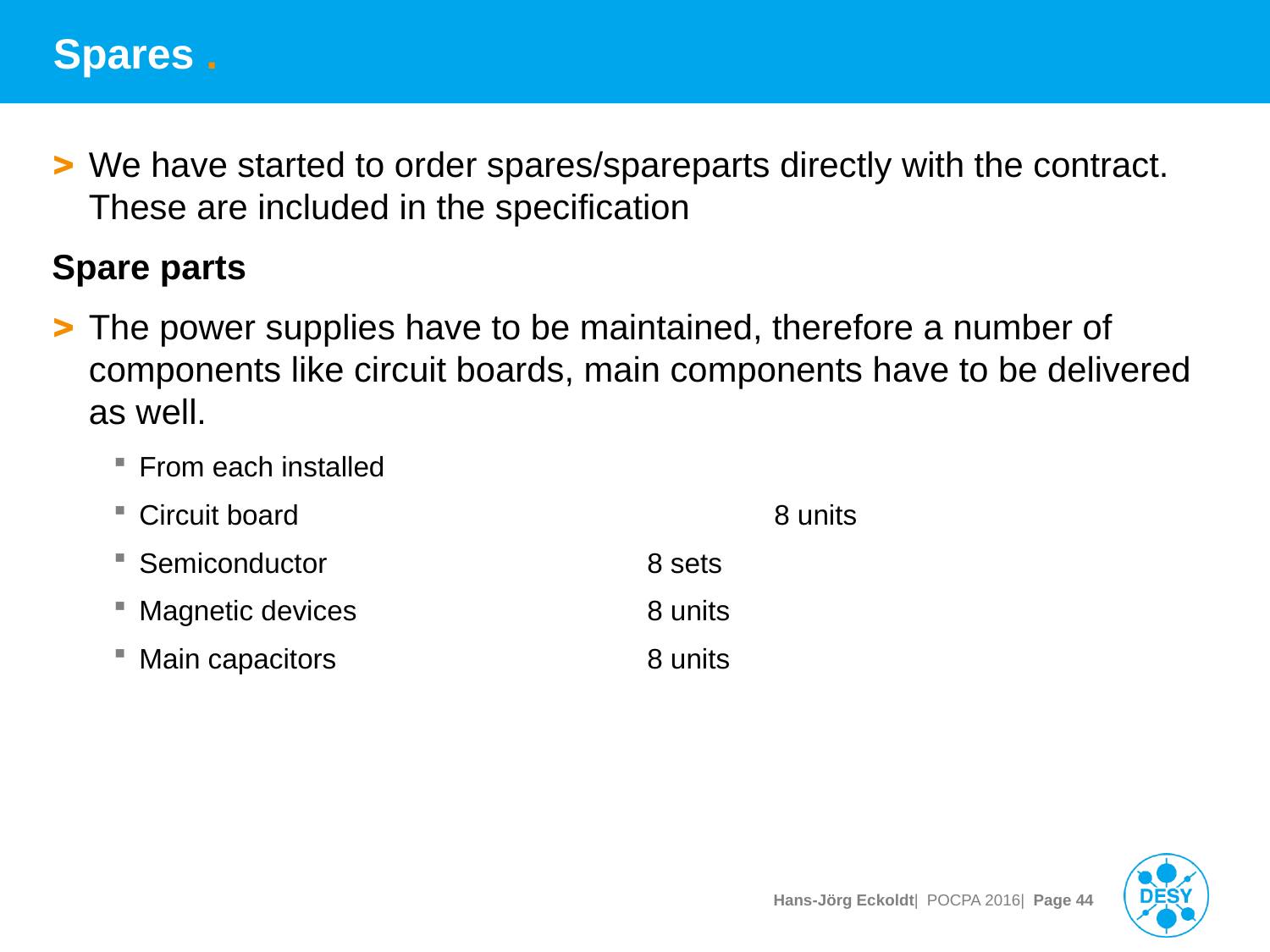

# Spares .
We have started to order spares/spareparts directly with the contract. These are included in the specification
Spare parts
The power supplies have to be maintained, therefore a number of components like circuit boards, main components have to be delivered as well.
From each installed
Circuit board				8 units
Semiconductor			8 sets
Magnetic devices			8 units
Main capacitors			8 units